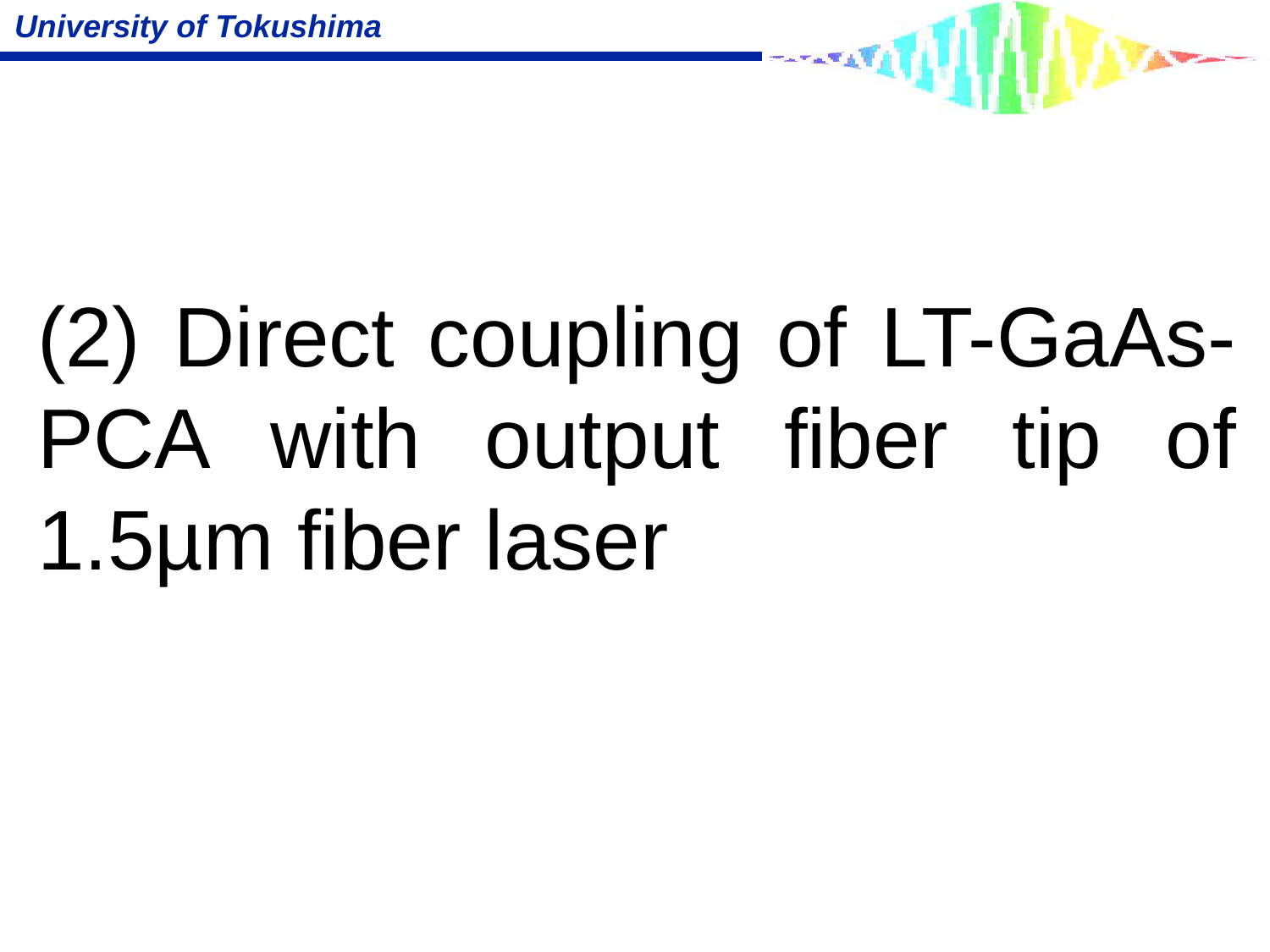

(2) Direct coupling of LT-GaAs-PCA with output fiber tip of 1.5µm fiber laser